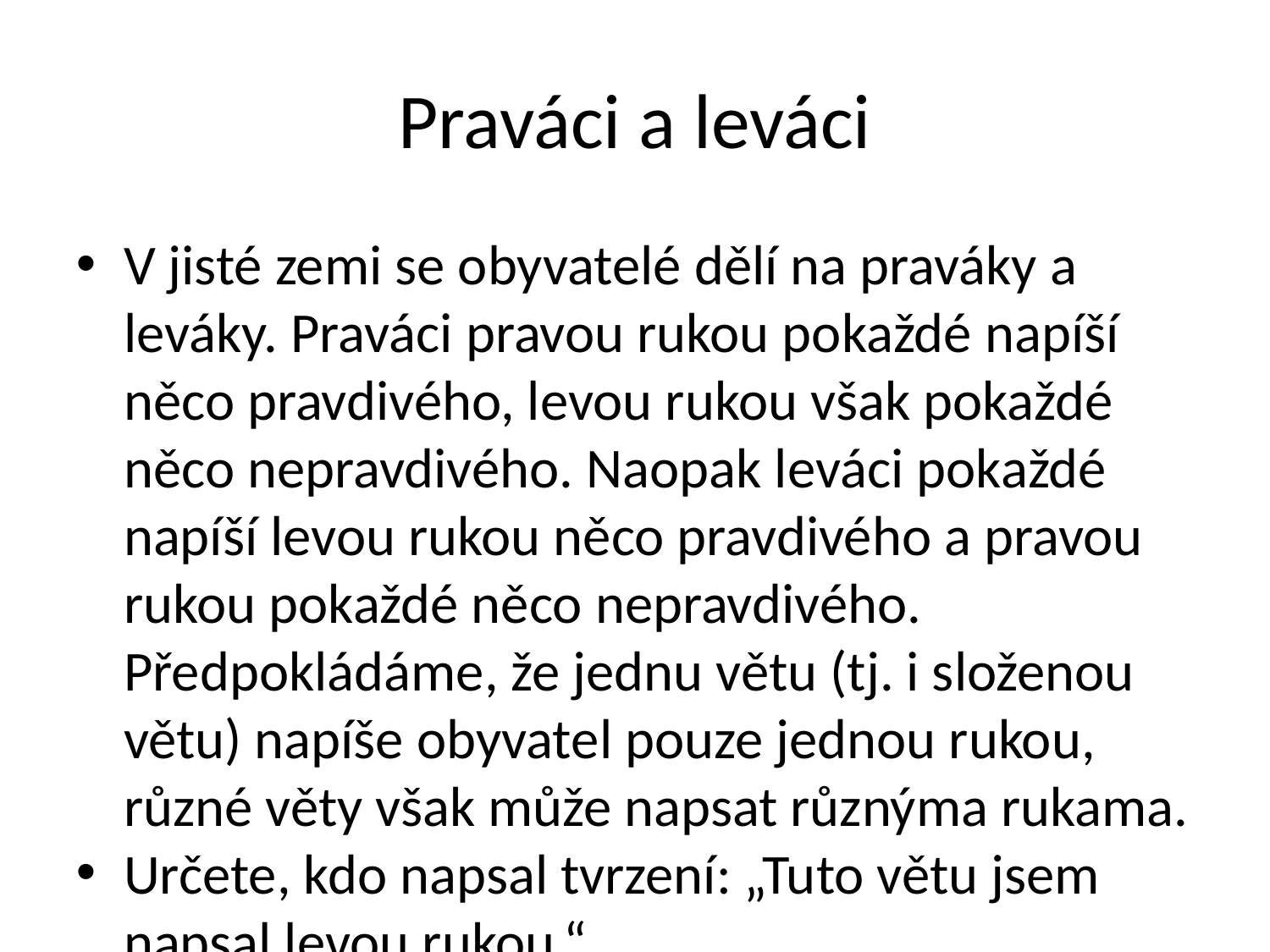

Praváci a leváci
V jisté zemi se obyvatelé dělí na praváky a leváky. Praváci pravou rukou pokaždé napíší něco pravdivého, levou rukou však pokaždé něco nepravdivého. Naopak leváci pokaždé napíší levou rukou něco pravdivého a pravou rukou pokaždé něco nepravdivého. Předpokládáme, že jednu větu (tj. i složenou větu) napíše obyvatel pouze jednou rukou, různé věty však může napsat různýma rukama.
Určete, kdo napsal tvrzení: „Tuto větu jsem napsal levou rukou.“